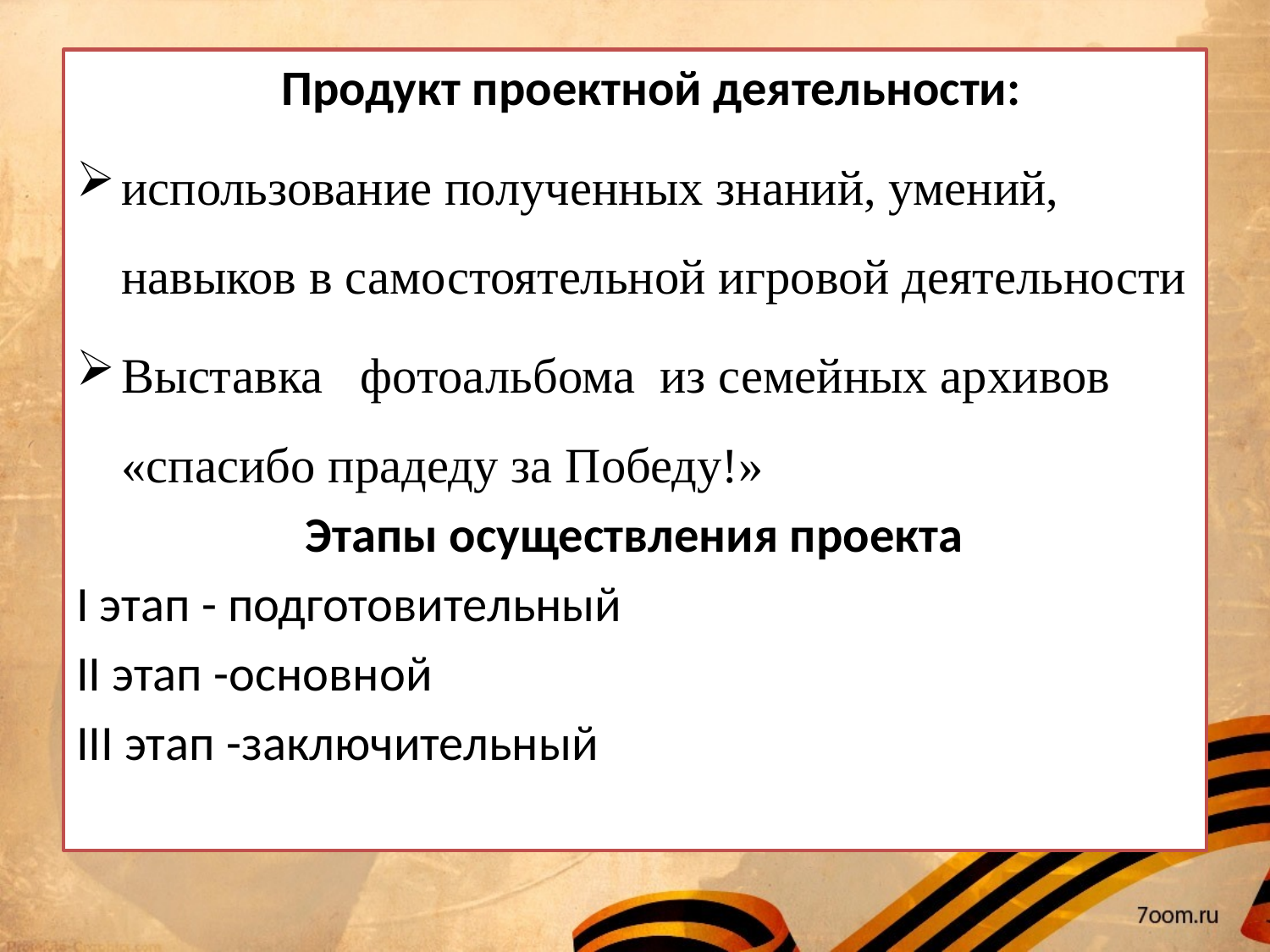

# .
   Продукт проектной деятельности:
использование полученных знаний, умений, навыков в самостоятельной игровой деятельности
Выставка   фотоальбома  из семейных архивов  «спасибо прадеду за Победу!»
Этапы осуществления проекта
I этап - подготовительный
II этап -основной
III этап -заключительный